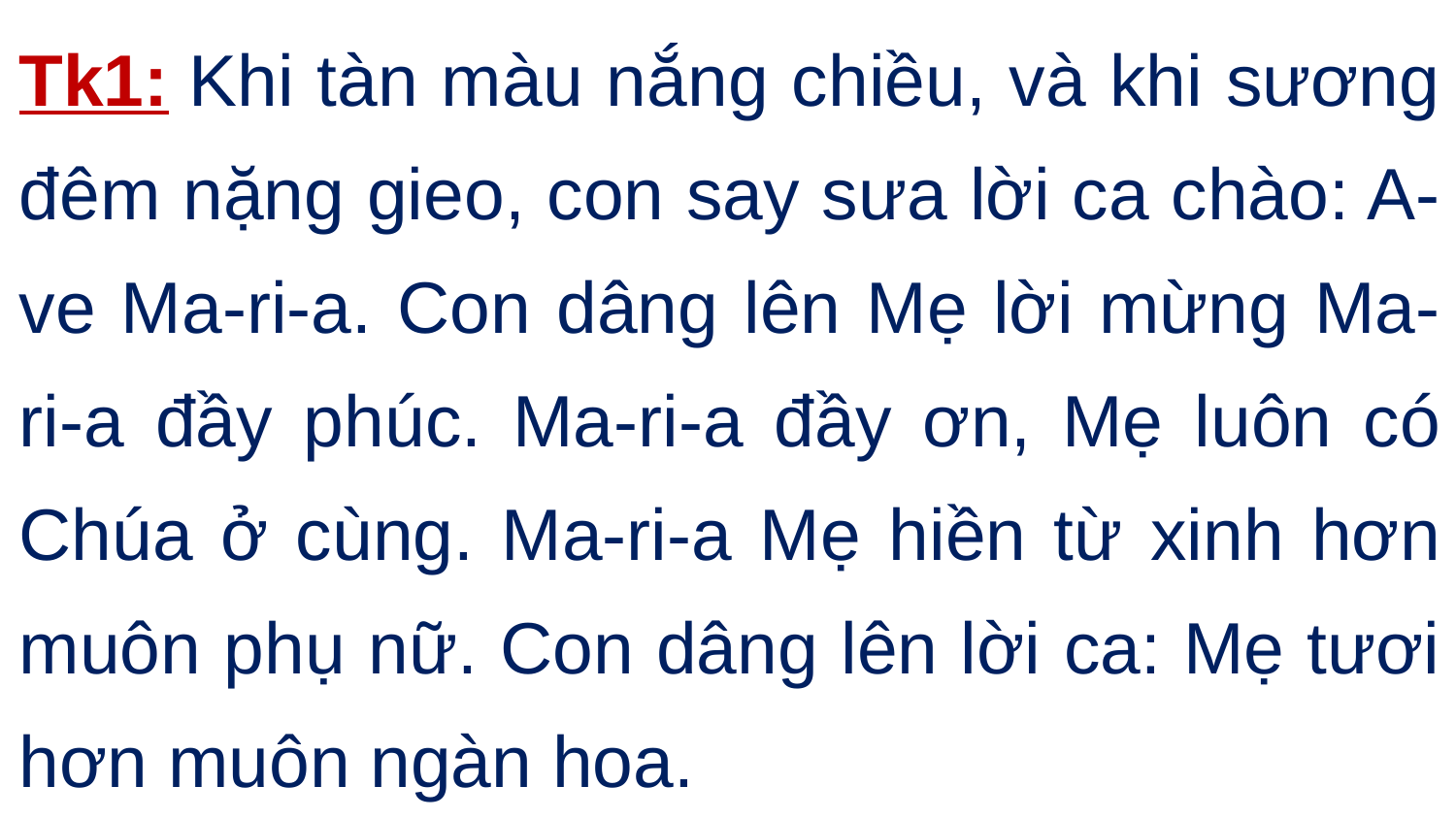

Tk1: Khi tàn màu nắng chiều, và khi sương đêm nặng gieo, con say sưa lời ca chào: A-ve Ma-ri-a. Con dâng lên Mẹ lời mừng Ma-ri-a đầy phúc. Ma-ri-a đầy ơn, Mẹ luôn có Chúa ở cùng. Ma-ri-a Mẹ hiền từ xinh hơn muôn phụ nữ. Con dâng lên lời ca: Mẹ tươi hơn muôn ngàn hoa.